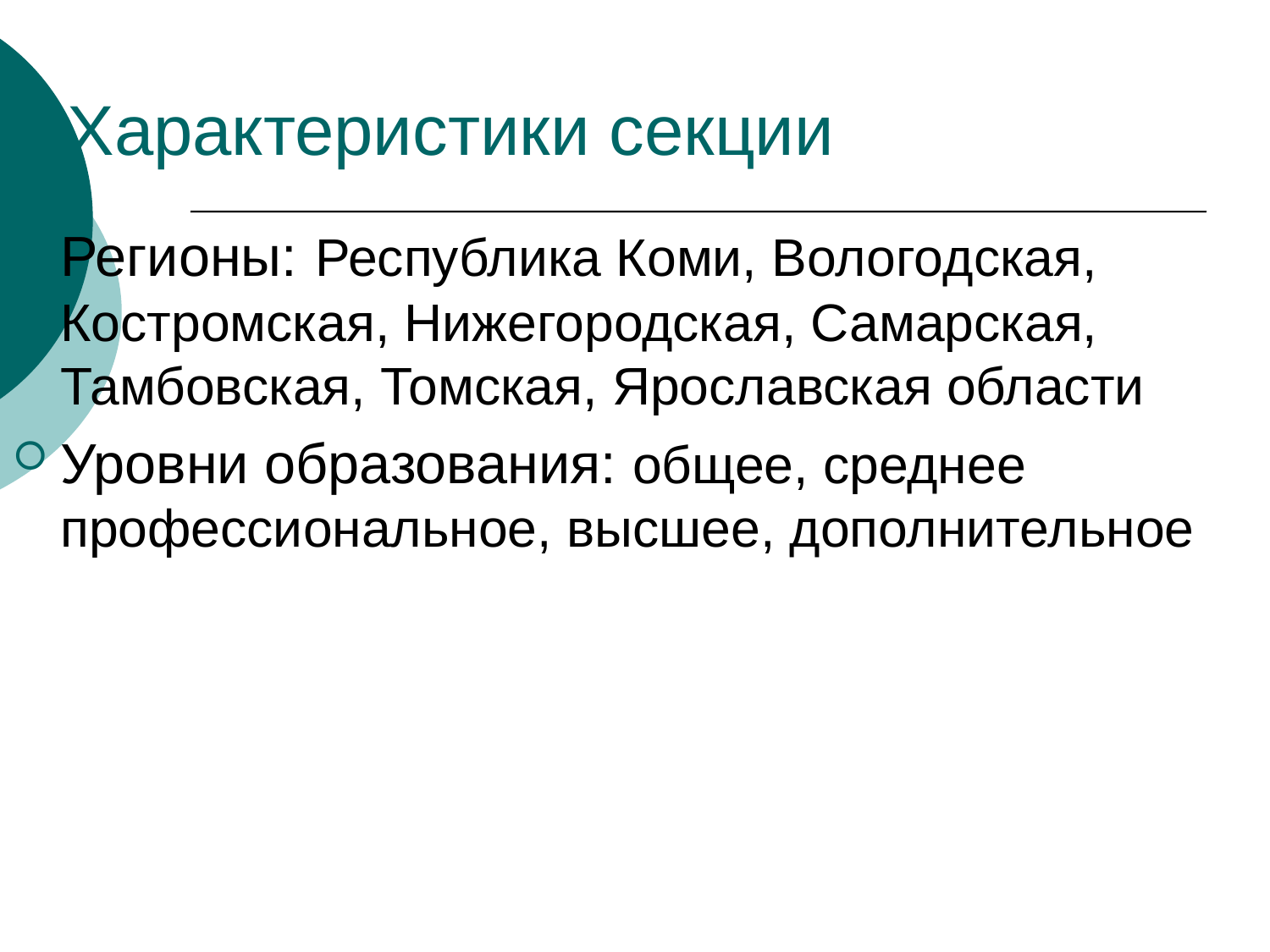

Характеристики секции
Регионы: Республика Коми, Вологодская, Костромская, Нижегородская, Самарская, Тамбовская, Томская, Ярославская области
Уровни образования: общее, среднее профессиональное, высшее, дополнительное